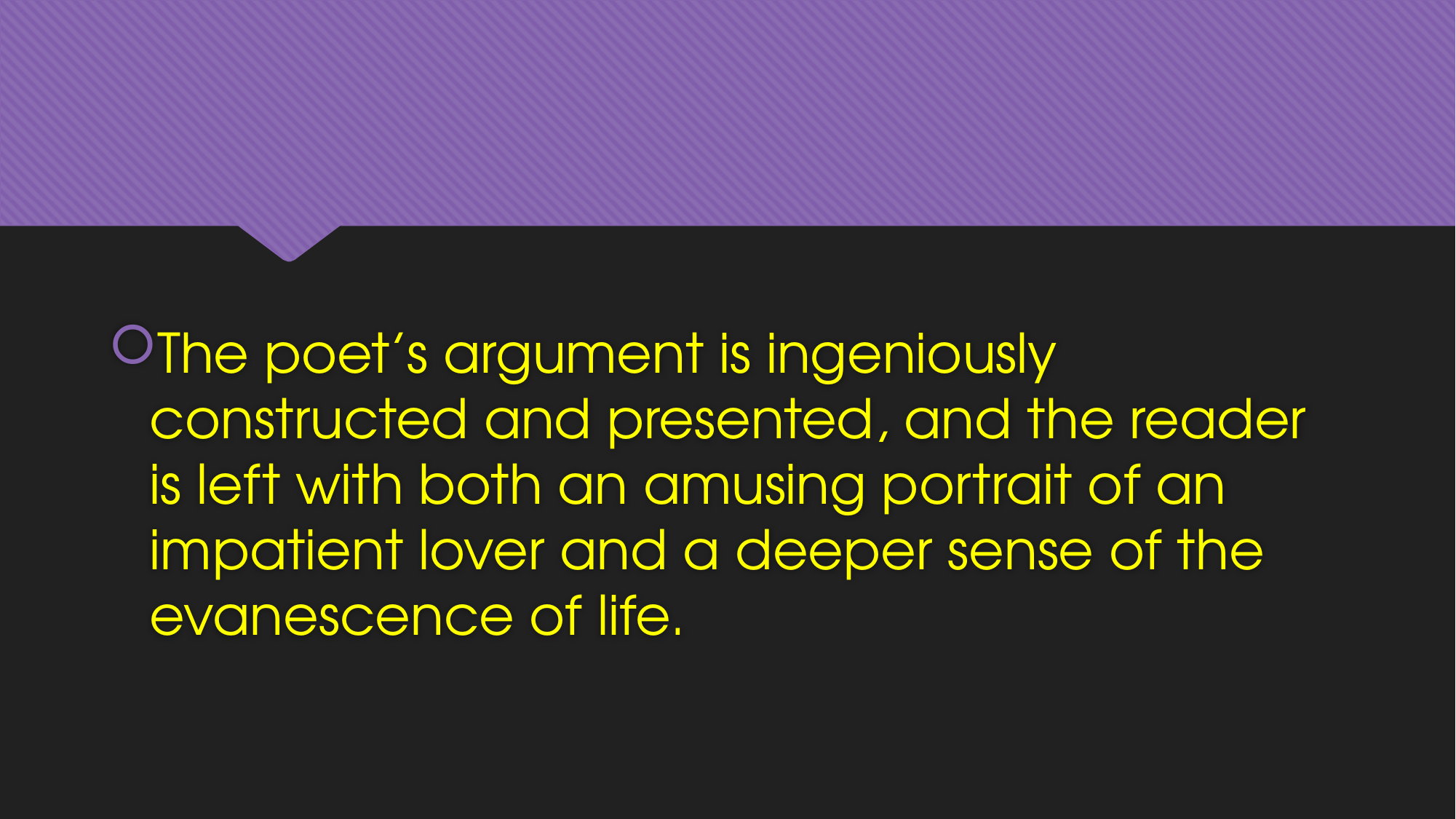

The poet’s argument is ingeniously constructed and presented, and the reader is left with both an amusing portrait of an impatient lover and a deeper sense of the evanescence of life.